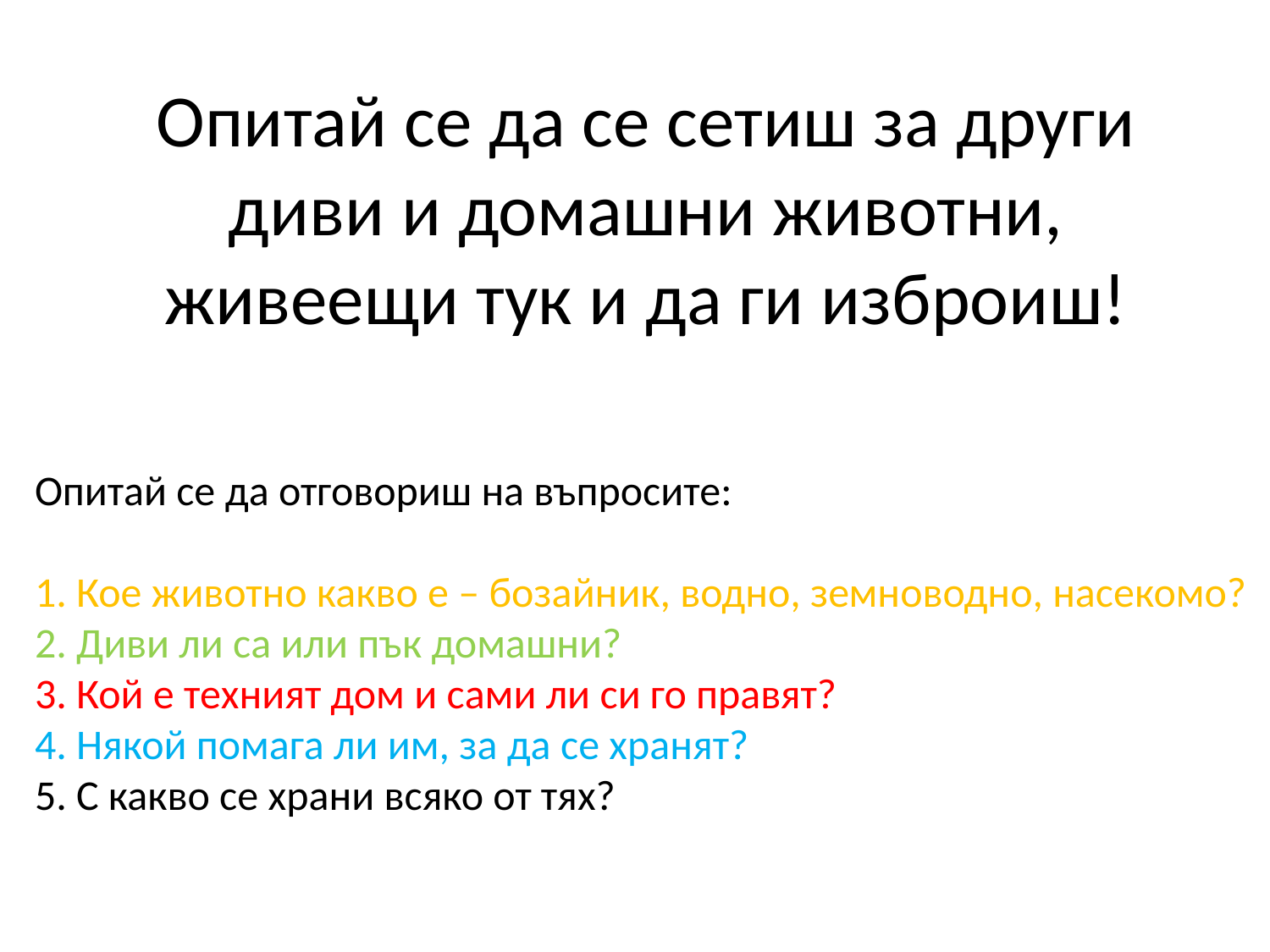

# Опитай се да се сетиш за други диви и домашни животни, живеещи тук и да ги изброиш!
Опитай се да отговориш на въпросите:

1. Кое животно какво е – бозайник, водно, земноводно, насекомо?
2. Диви ли са или пък домашни?
3. Кой е техният дом и сами ли си го правят?
4. Някой помага ли им, за да се хранят?
5. С какво се храни всяко от тях?